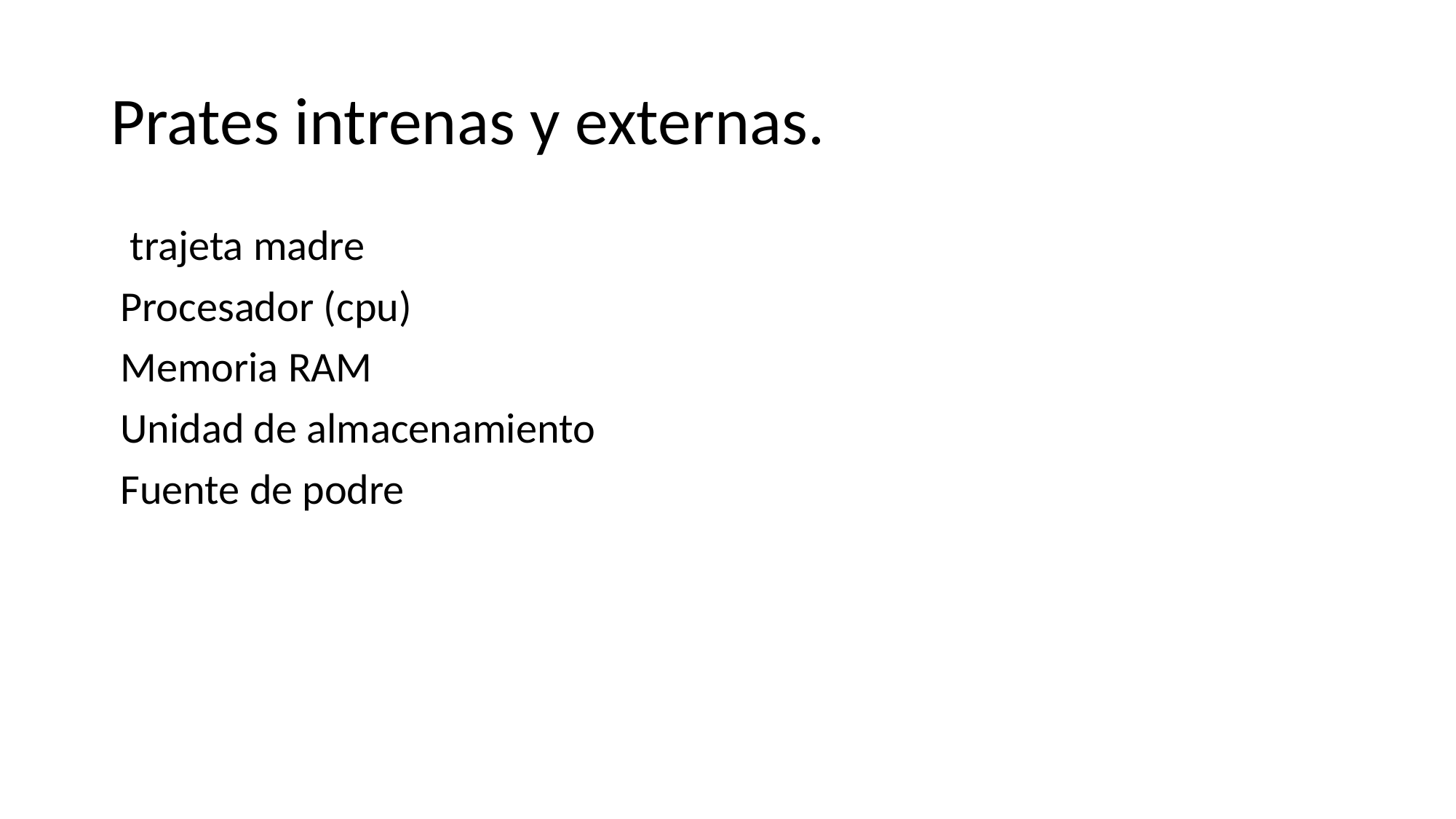

# Prates intrenas y externas.
  trajeta madre
 Procesador (cpu)
 Memoria RAM
 Unidad de almacenamiento
 Fuente de podre